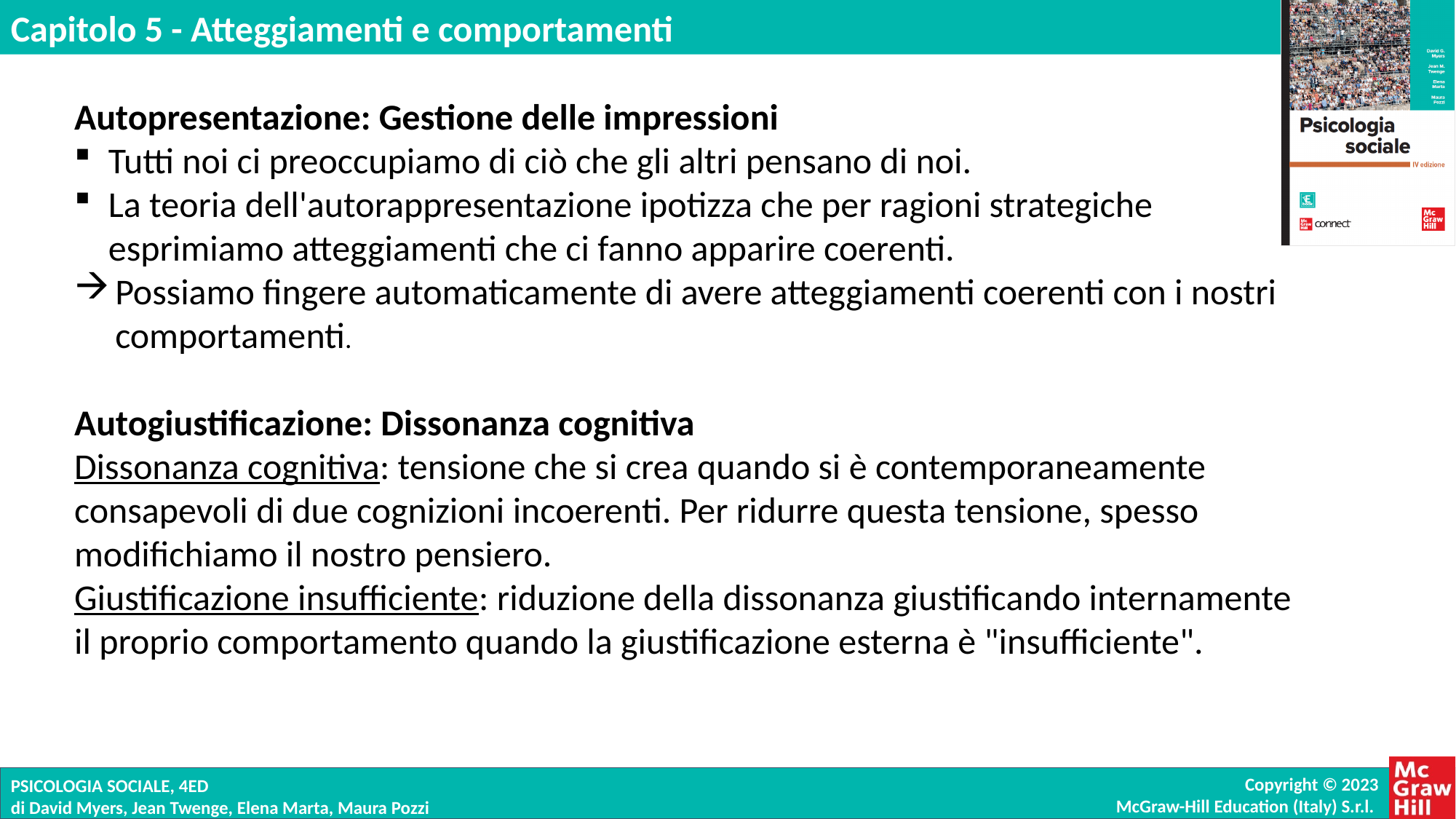

Autopresentazione: Gestione delle impressioni
Tutti noi ci preoccupiamo di ciò che gli altri pensano di noi.
La teoria dell'autorappresentazione ipotizza che per ragioni strategiche esprimiamo atteggiamenti che ci fanno apparire coerenti.
Possiamo fingere automaticamente di avere atteggiamenti coerenti con i nostri comportamenti.

Autogiustificazione: Dissonanza cognitiva
Dissonanza cognitiva: tensione che si crea quando si è contemporaneamente consapevoli di due cognizioni incoerenti. Per ridurre questa tensione, spesso modifichiamo il nostro pensiero.
Giustificazione insufficiente: riduzione della dissonanza giustificando internamente il proprio comportamento quando la giustificazione esterna è "insufficiente".